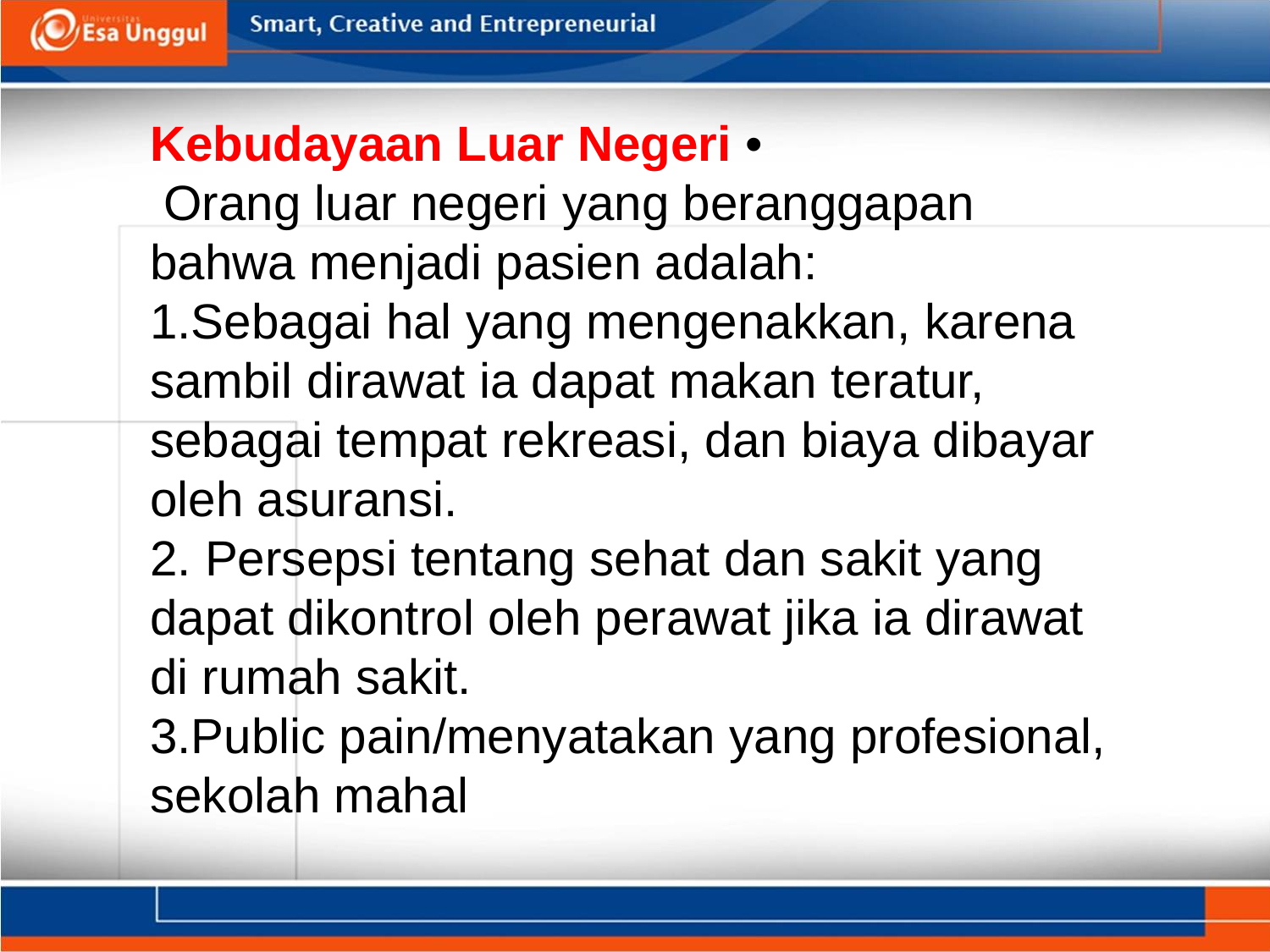

Kebudayaan Luar Negeri •
 Orang luar negeri yang beranggapan bahwa menjadi pasien adalah:
1.Sebagai hal yang mengenakkan, karena sambil dirawat ia dapat makan teratur, sebagai tempat rekreasi, dan biaya dibayar oleh asuransi.
2. Persepsi tentang sehat dan sakit yang dapat dikontrol oleh perawat jika ia dirawat di rumah sakit.
3.Public pain/menyatakan yang profesional, sekolah mahal